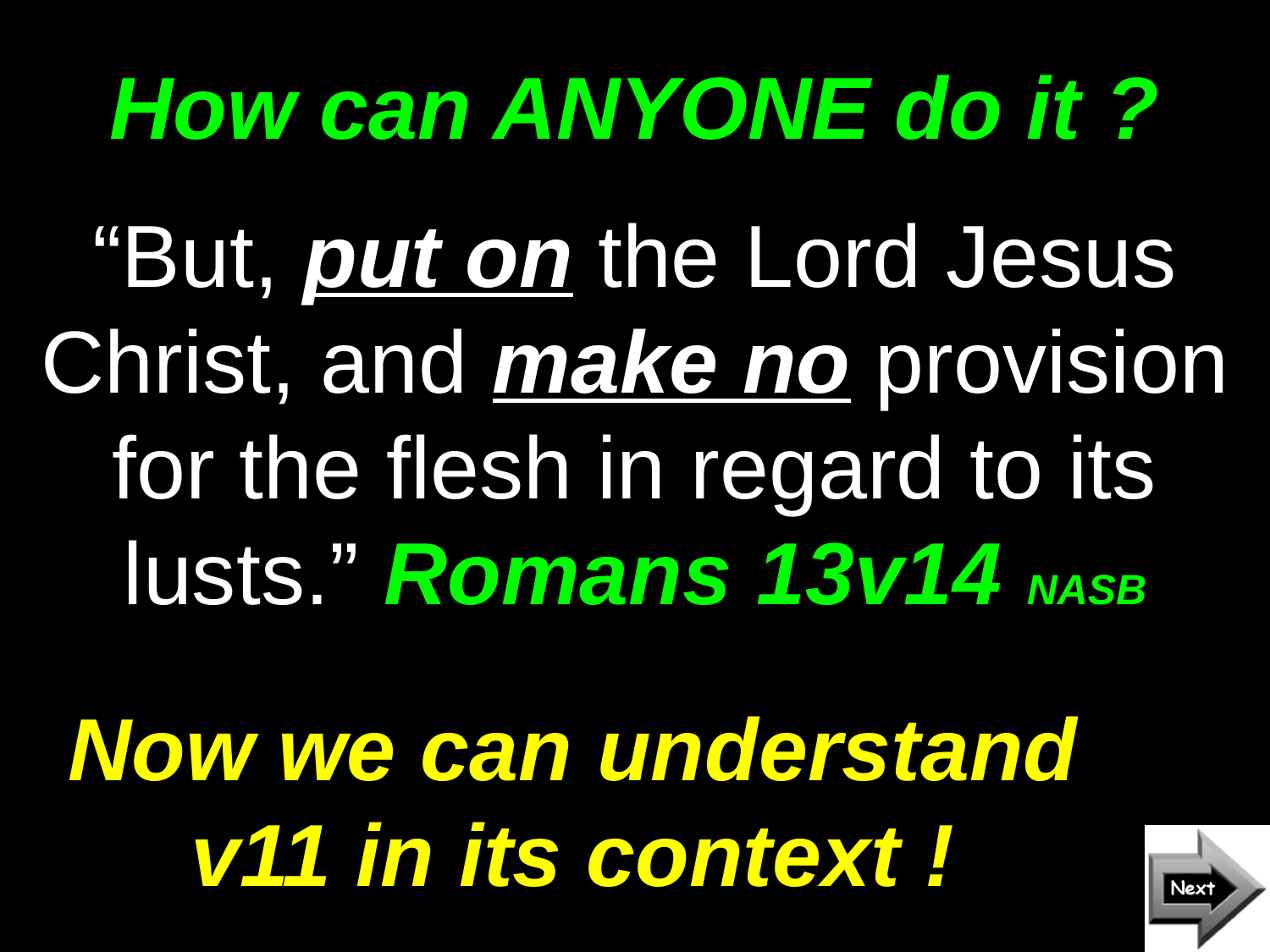

# How can ANYONE do it ?
“But, put on the Lord Jesus Christ, and make no provision for the flesh in regard to its lusts.” Romans 13v14 NASB
Now we can understand v11 in its context !